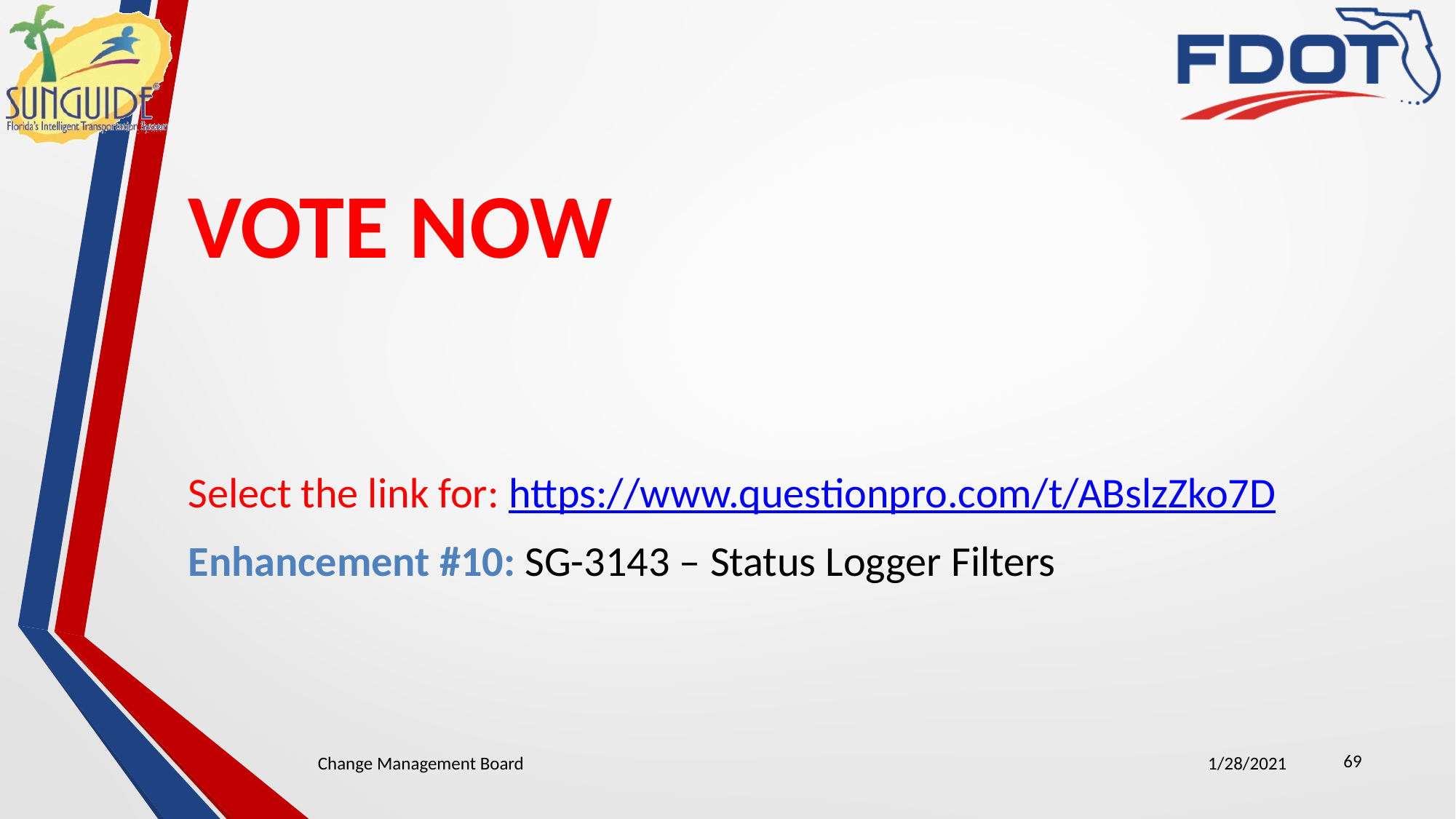

# VOTE NOW
Select the link for: https://www.questionpro.com/t/ABslzZko7D
Enhancement #10: SG-3143 – Status Logger Filters
69
Change Management Board
1/28/2021